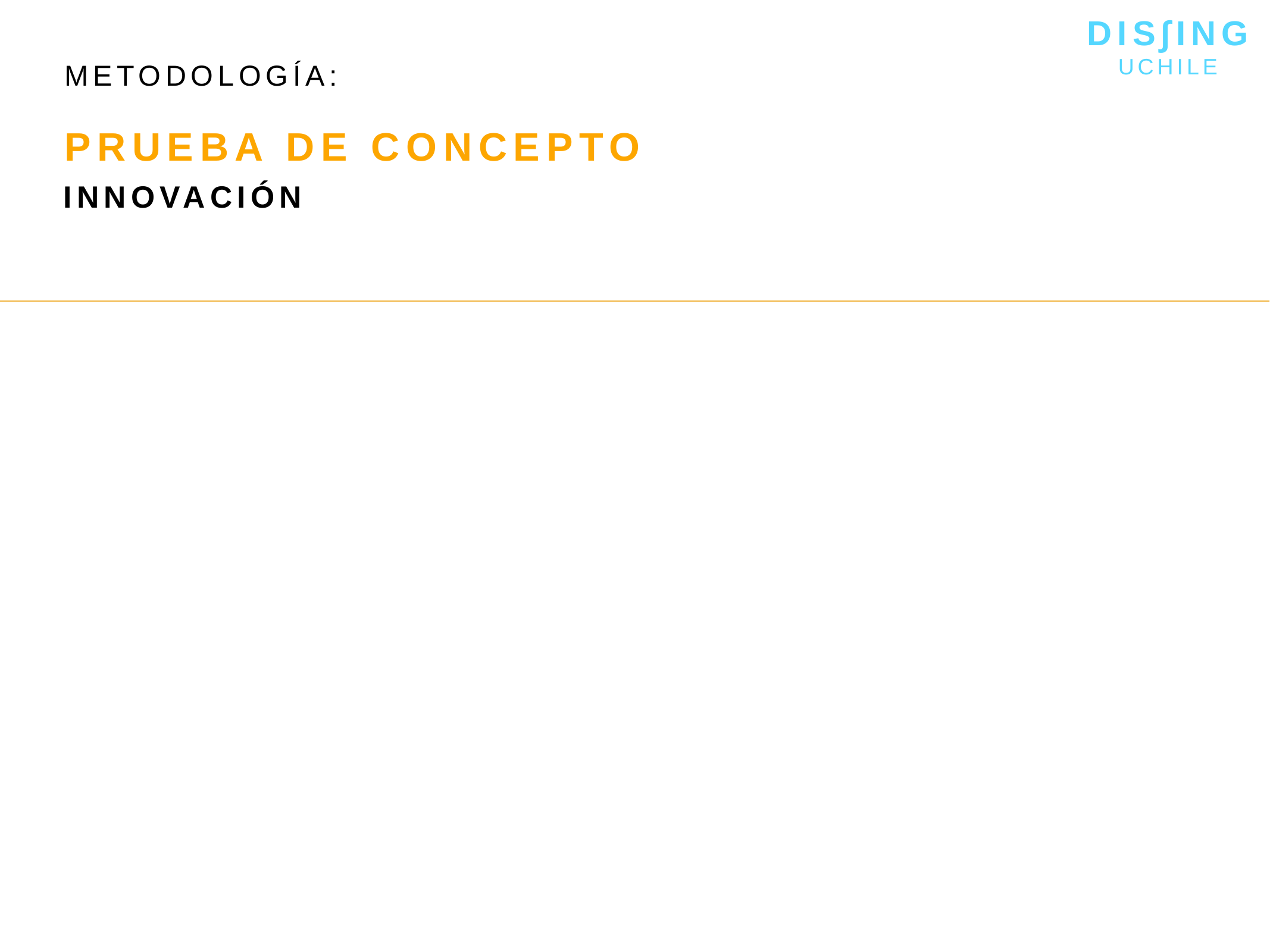

DIs∫ing
uchile
metodología:
Prueba de concepto
innovación

Innovación en la naturaleza es la aparición de una nueva especie